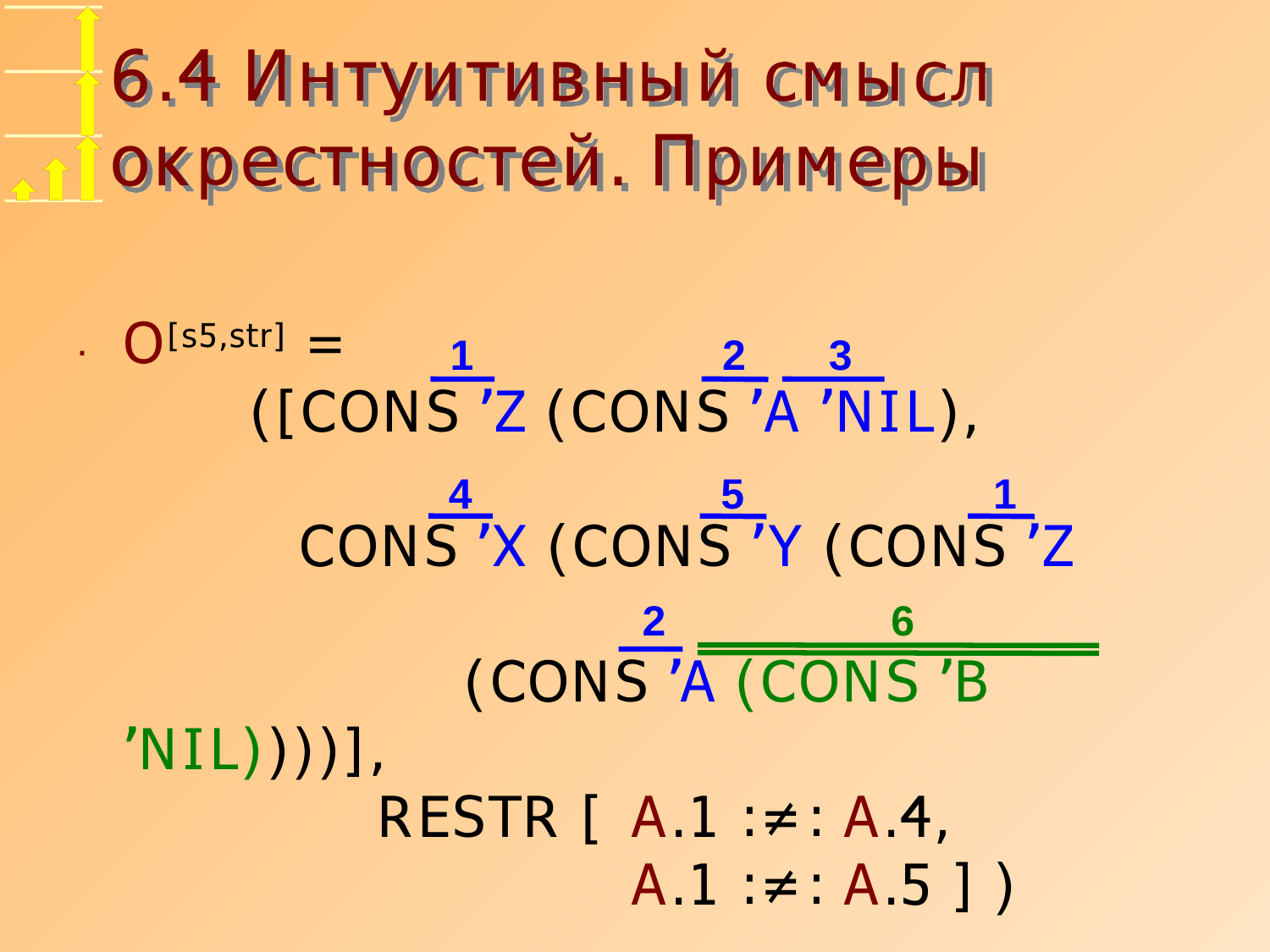

# 6.4 Интуитивный смысл окрестностей. Примеры

O[s5,str] =
	([CONS ’Z (CONS ’A ’NIL),
	   CONS ’X (CONS ’Y (CONS ’Z
	             (CONS ’A (CONS ’B ’NIL))))],
		RESTR [	A.1 :≠: A.4,
				A.1 :≠: A.5 ] )
 1                     2       3

 4                     5                     1

 2                   6